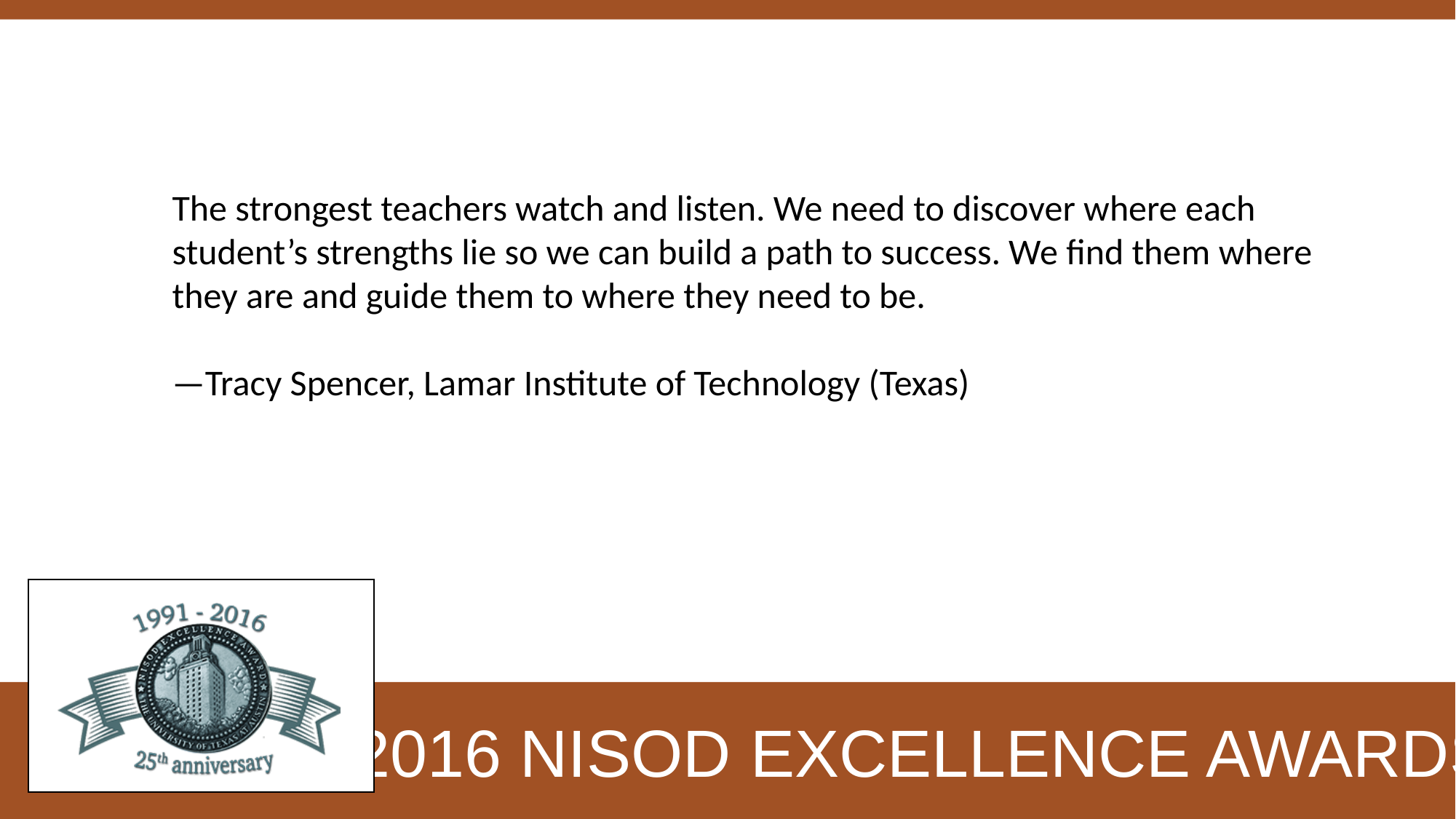

The strongest teachers watch and listen. We need to discover where each student’s strengths lie so we can build a path to success. We find them where they are and guide them to where they need to be.

—Tracy Spencer, Lamar Institute of Technology (Texas)